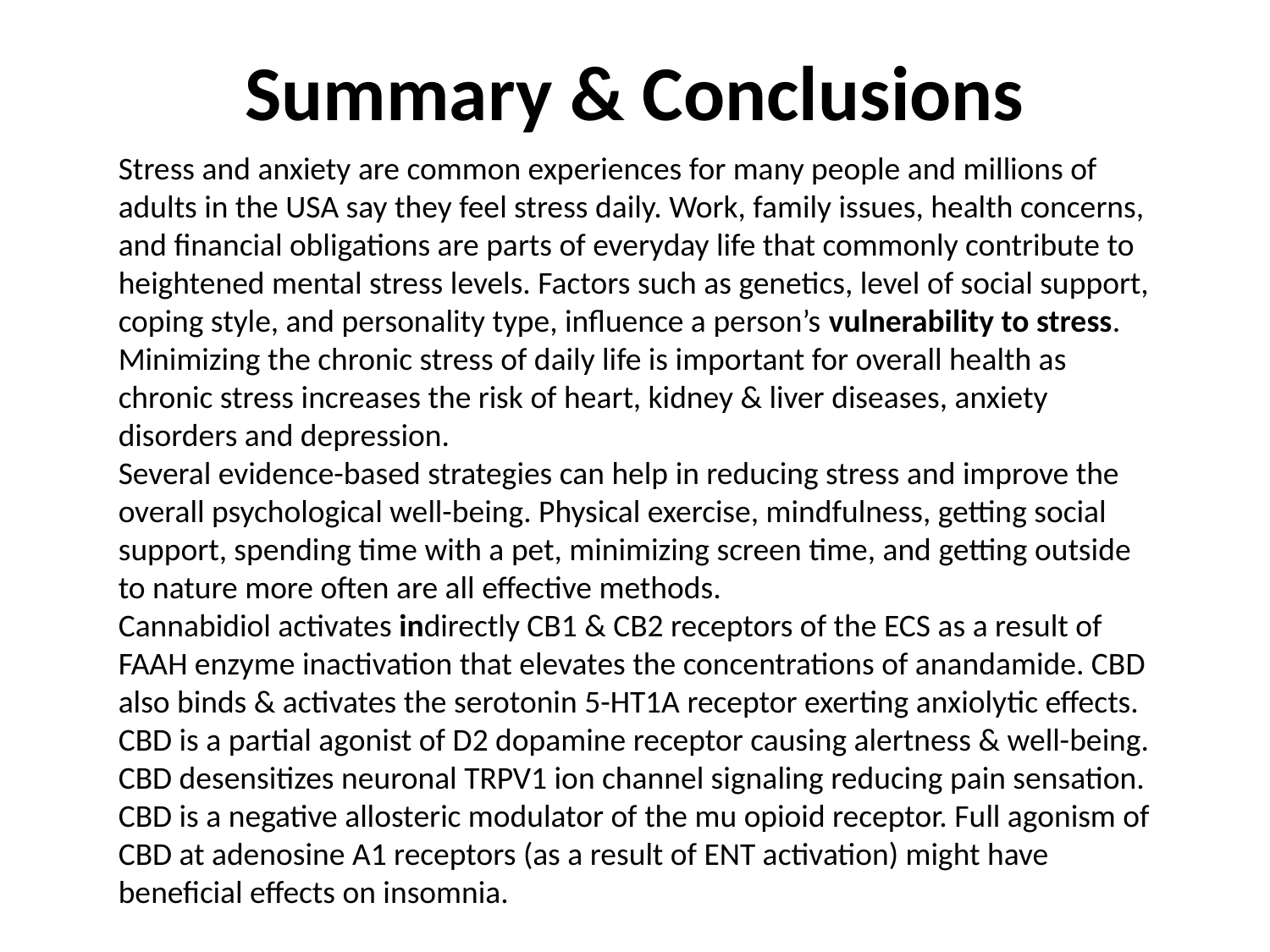

# Summary & Conclusions
Stress and anxiety are common experiences for many people and millions of adults in the USA say they feel stress daily. Work, family issues, health concerns, and financial obligations are parts of everyday life that commonly contribute to heightened mental stress levels. Factors such as genetics, level of social support, coping style, and personality type, influence a person’s vulnerability to stress. Minimizing the chronic stress of daily life is important for overall health as chronic stress increases the risk of heart, kidney & liver diseases, anxiety disorders and depression.
Several evidence-based strategies can help in reducing stress and improve the overall psychological well-being. Physical exercise, mindfulness, getting social support, spending time with a pet, minimizing screen time, and getting outside to nature more often are all effective methods.
Cannabidiol activates indirectly CB1 & CB2 receptors of the ECS as a result of FAAH enzyme inactivation that elevates the concentrations of anandamide. CBD also binds & activates the serotonin 5-HT1A receptor exerting anxiolytic effects. CBD is a partial agonist of D2 dopamine receptor causing alertness & well-being. CBD desensitizes neuronal TRPV1 ion channel signaling reducing pain sensation. CBD is a negative allosteric modulator of the mu opioid receptor. Full agonism of CBD at adenosine A1 receptors (as a result of ENT activation) might have beneficial effects on insomnia.